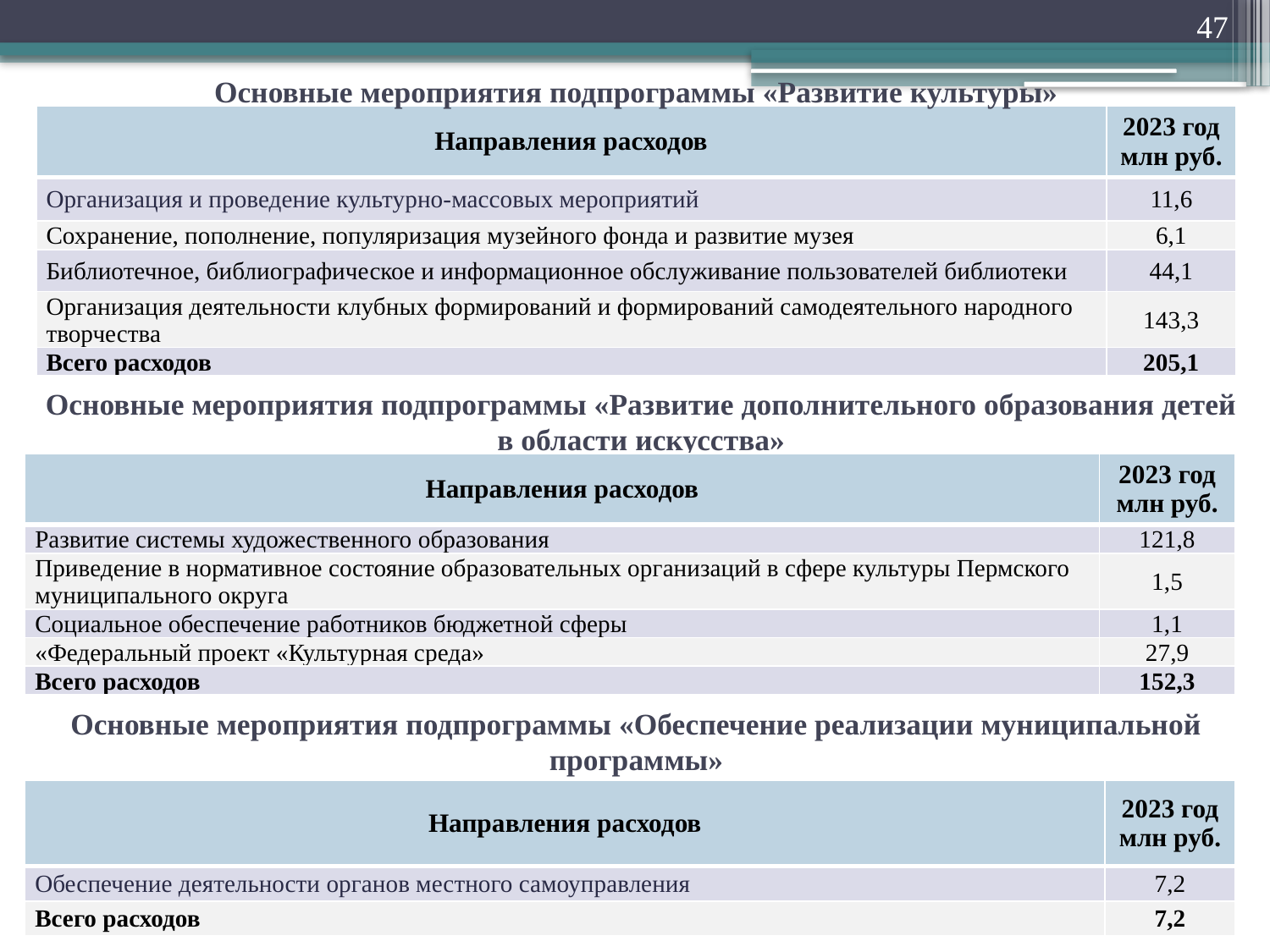

47
# Основные мероприятия подпрограммы «Развитие культуры»
| Направления расходов | 2023 год млн руб. |
| --- | --- |
| Организация и проведение культурно-массовых мероприятий | 11,6 |
| Сохранение, пополнение, популяризация музейного фонда и развитие музея | 6,1 |
| Библиотечное, библиографическое и информационное обслуживание пользователей библиотеки | 44,1 |
| Организация деятельности клубных формирований и формирований самодеятельного народного творчества | 143,3 |
| Всего расходов | 205,1 |
Основные мероприятия подпрограммы «Развитие дополнительного образования детей в области искусства»
| Направления расходов | 2023 год млн руб. |
| --- | --- |
| Развитие системы художественного образования | 121,8 |
| Приведение в нормативное состояние образовательных организаций в сфере культуры Пермского муниципального округа | 1,5 |
| Социальное обеспечение работников бюджетной сферы | 1,1 |
| «Федеральный проект «Культурная среда» | 27,9 |
| Всего расходов | 152,3 |
Основные мероприятия подпрограммы «Обеспечение реализации муниципальной программы»
| Направления расходов | 2023 год млн руб. |
| --- | --- |
| Обеспечение деятельности органов местного самоуправления | 7,2 |
| Всего расходов | 7,2 |